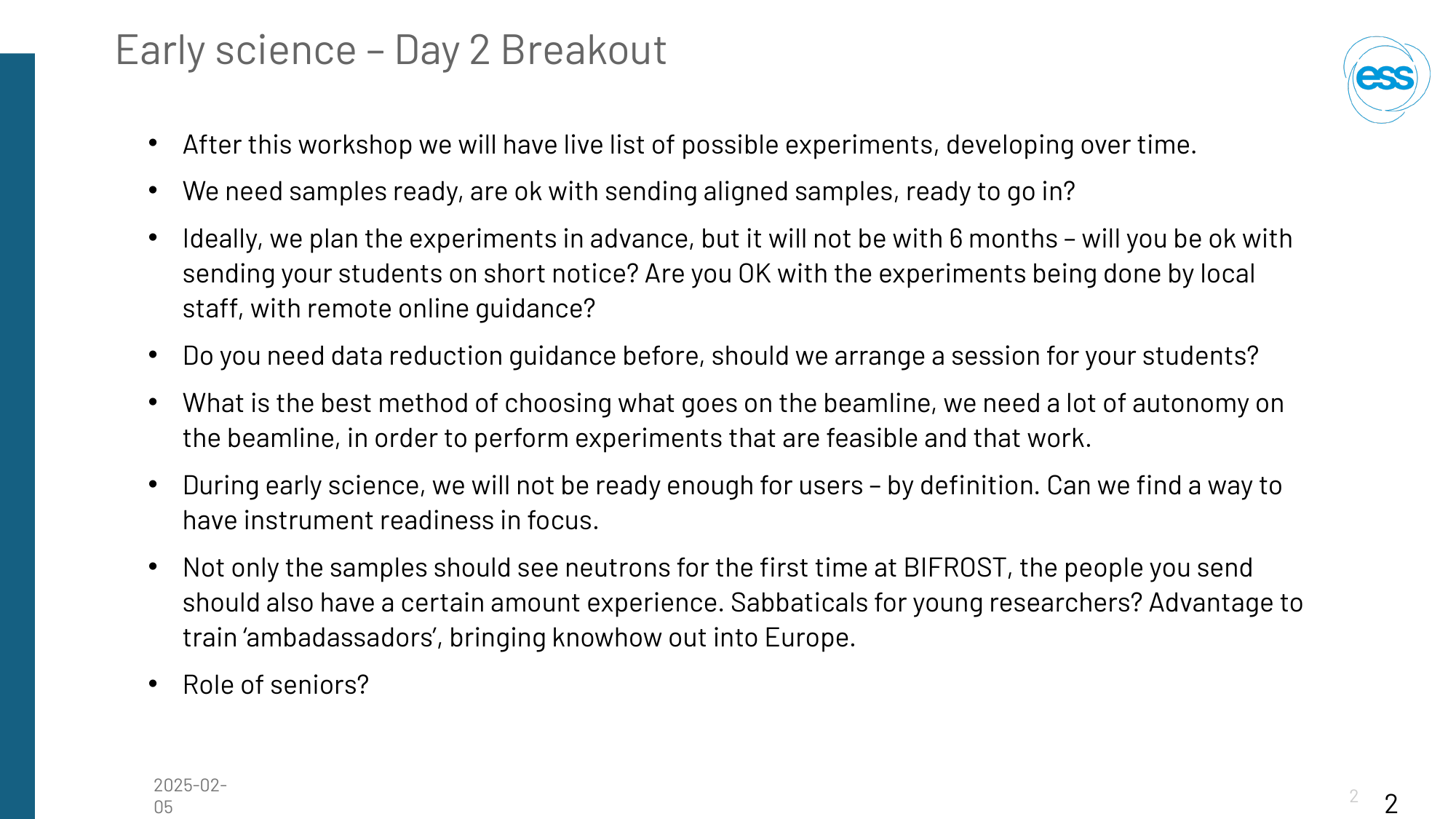

Early science – Day 2 Breakout
After this workshop we will have live list of possible experiments, developing over time.
We need samples ready, are ok with sending aligned samples, ready to go in?
Ideally, we plan the experiments in advance, but it will not be with 6 months – will you be ok with sending your students on short notice? Are you OK with the experiments being done by local staff, with remote online guidance?
Do you need data reduction guidance before, should we arrange a session for your students?
What is the best method of choosing what goes on the beamline, we need a lot of autonomy on the beamline, in order to perform experiments that are feasible and that work.
During early science, we will not be ready enough for users – by definition. Can we find a way to have instrument readiness in focus.
Not only the samples should see neutrons for the first time at BIFROST, the people you send should also have a certain amount experience. Sabbaticals for young researchers? Advantage to train ‘ambadassadors’, bringing knowhow out into Europe.
Role of seniors?

2025-02-05
2
2